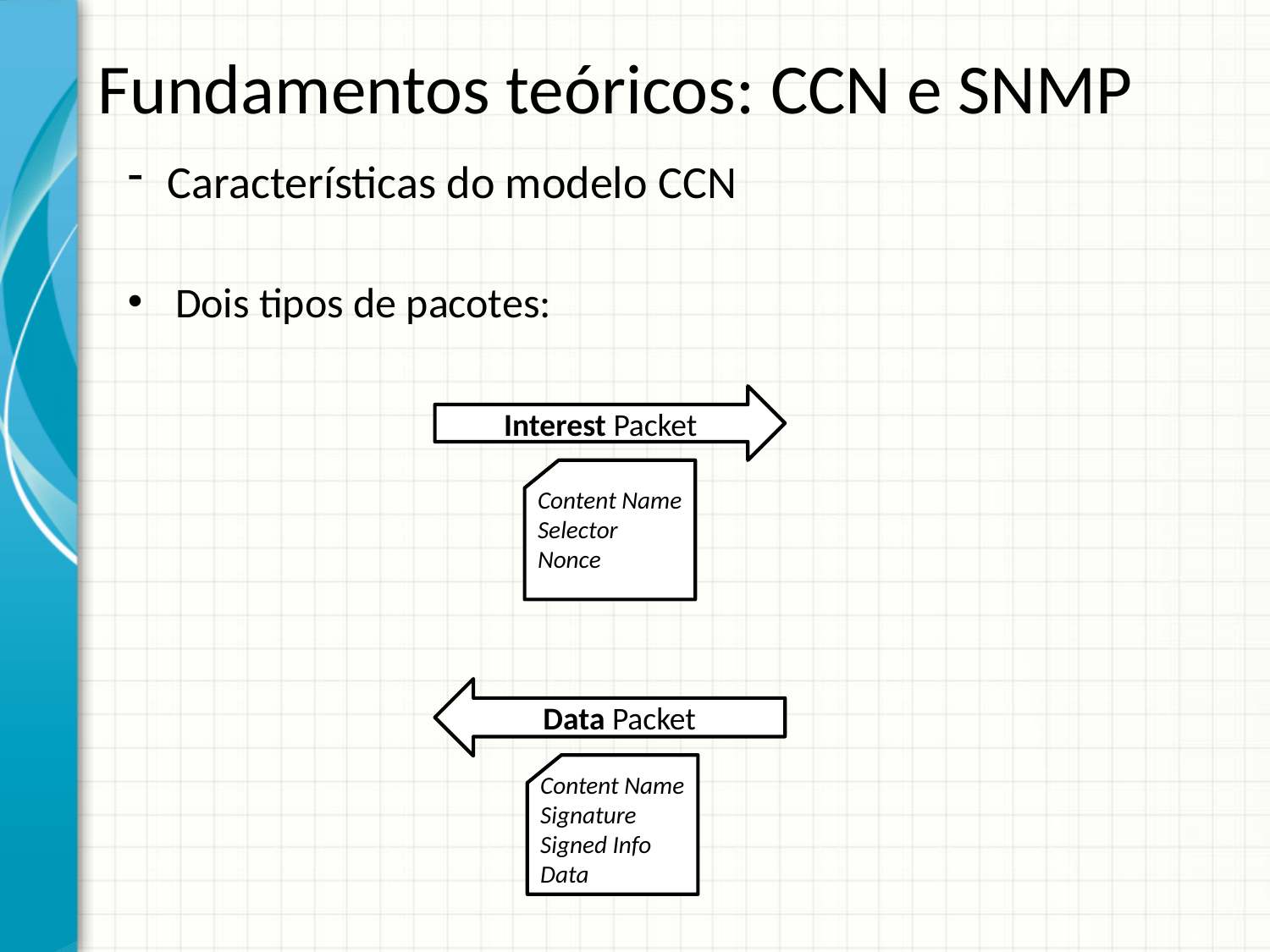

# Fundamentos teóricos: CCN e SNMP
Características do modelo CCN

Dois tipos de pacotes:

Interest Packet

Content Name
Selector
Nonce
Data Packet

Content Name
Signature
Signed Info
Data